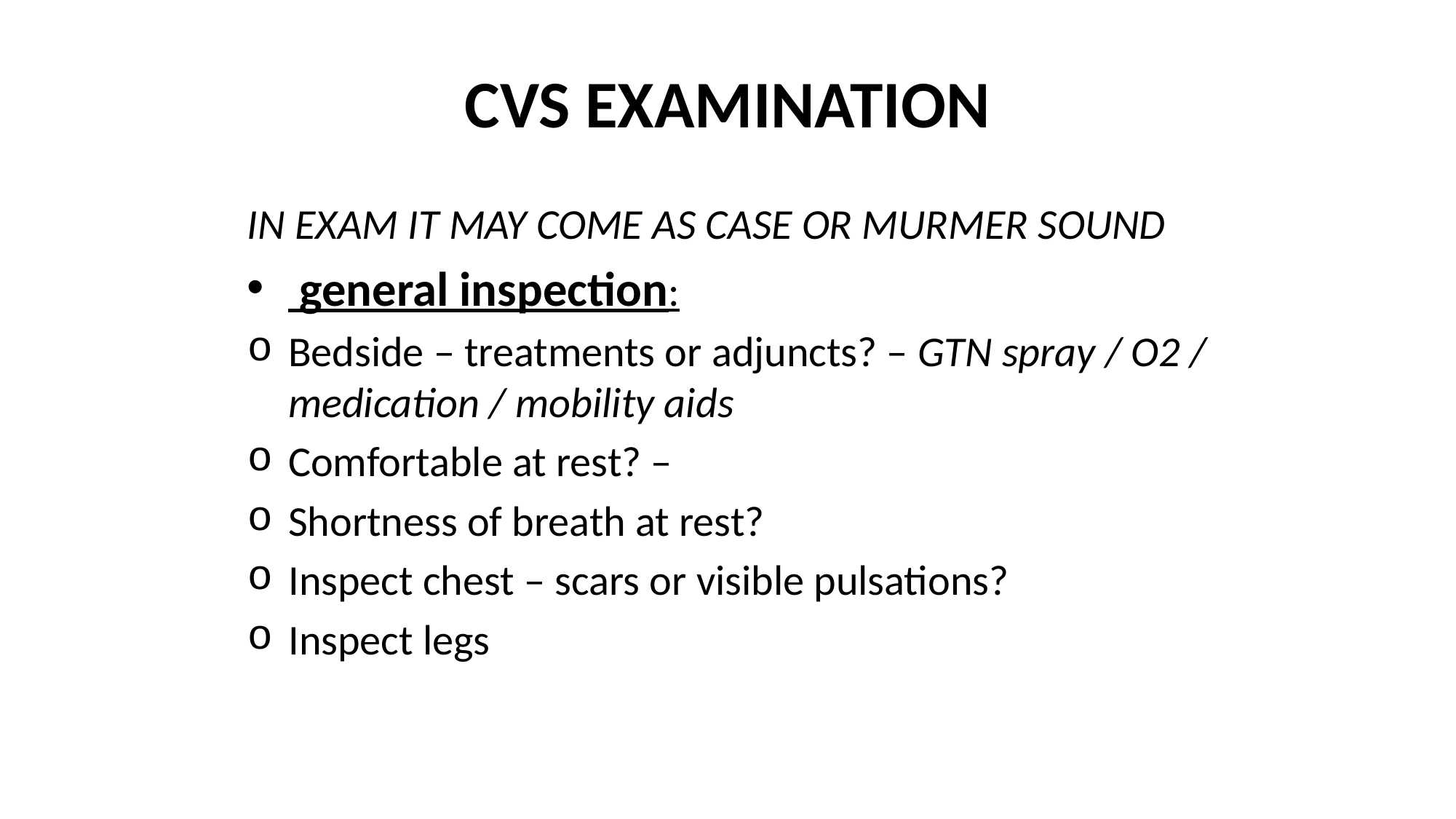

# CVS EXAMINATION
IN EXAM IT MAY COME AS CASE OR MURMER SOUND
 general inspection:
Bedside – treatments or adjuncts? – GTN spray / O2 / medication / mobility aids
Comfortable at rest? –
Shortness of breath at rest?
Inspect chest – scars or visible pulsations?
Inspect legs